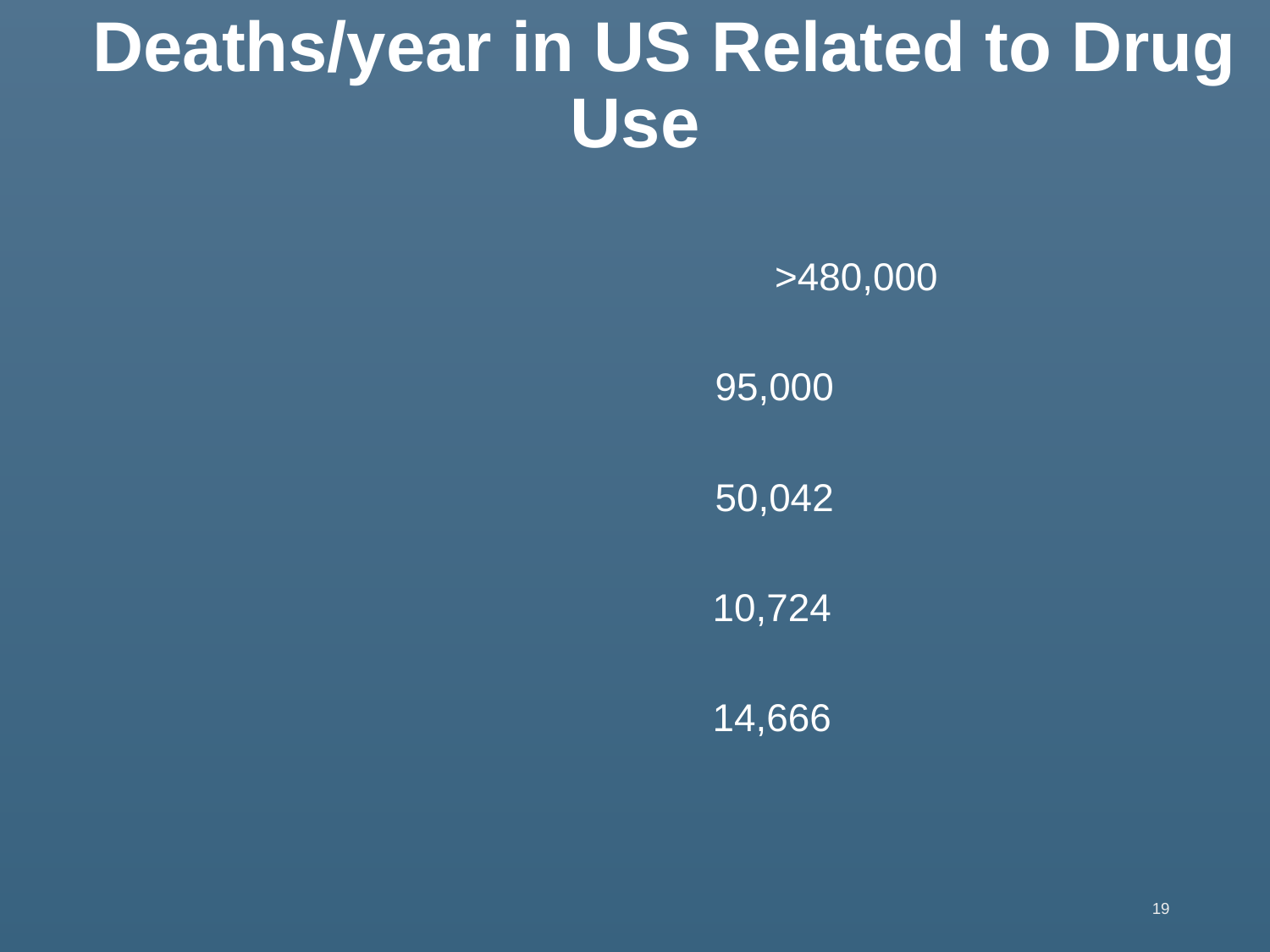

# Deaths/year in US Related to Drug Use
		            	      	>480,000

			                  95,000

			                  50,042

				      10,724

				      14,666

19